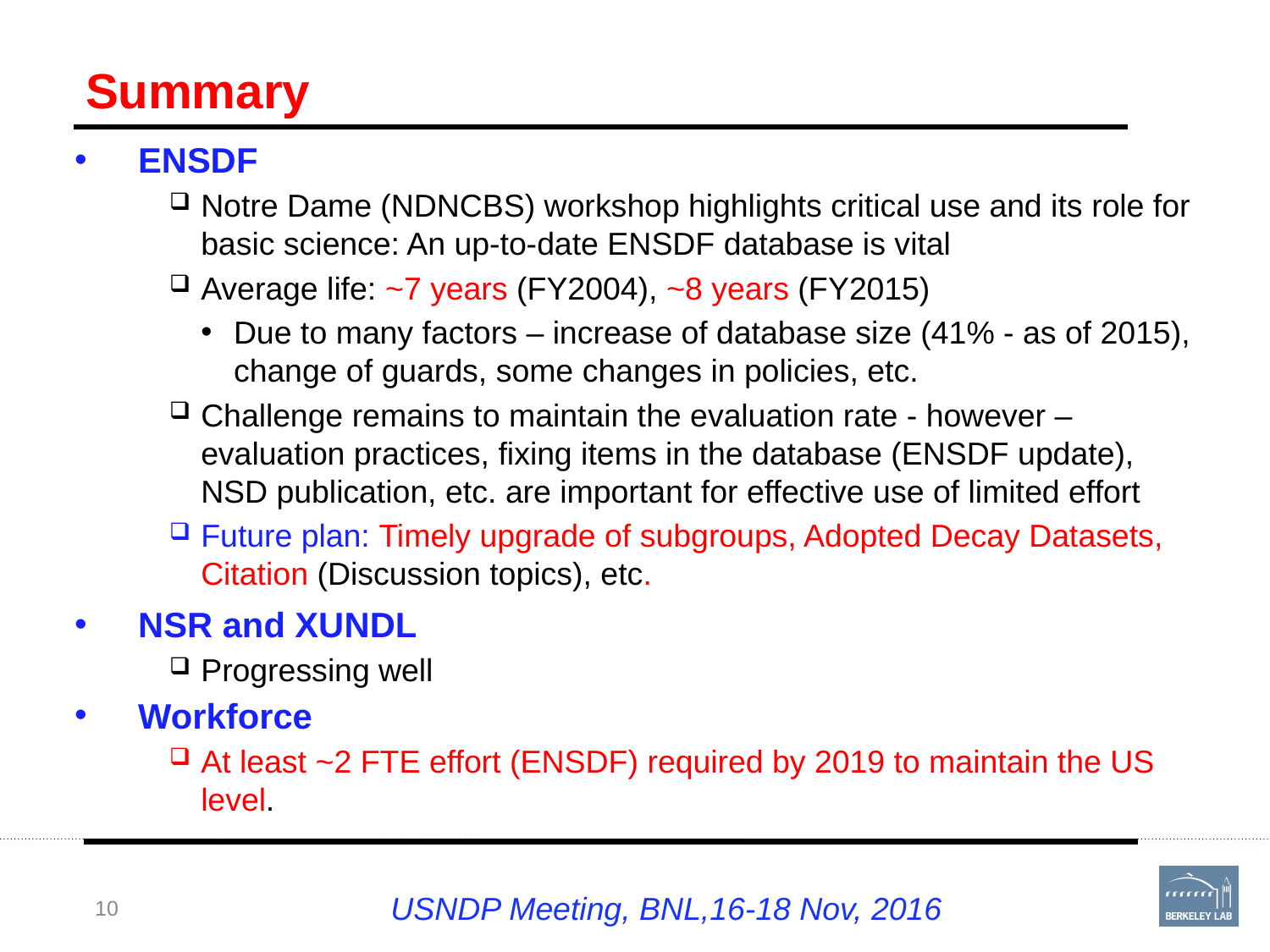

# Summary
ENSDF
Notre Dame (NDNCBS) workshop highlights critical use and its role for basic science: An up-to-date ENSDF database is vital
Average life: ~7 years (FY2004), ~8 years (FY2015)
Due to many factors – increase of database size (41% - as of 2015), change of guards, some changes in policies, etc.
Challenge remains to maintain the evaluation rate - however – evaluation practices, fixing items in the database (ENSDF update), NSD publication, etc. are important for effective use of limited effort
Future plan: Timely upgrade of subgroups, Adopted Decay Datasets, Citation (Discussion topics), etc.
NSR and XUNDL
Progressing well
Workforce
At least ~2 FTE effort (ENSDF) required by 2019 to maintain the US level.

10
USNDP Meeting, BNL,16-18 Nov, 2016